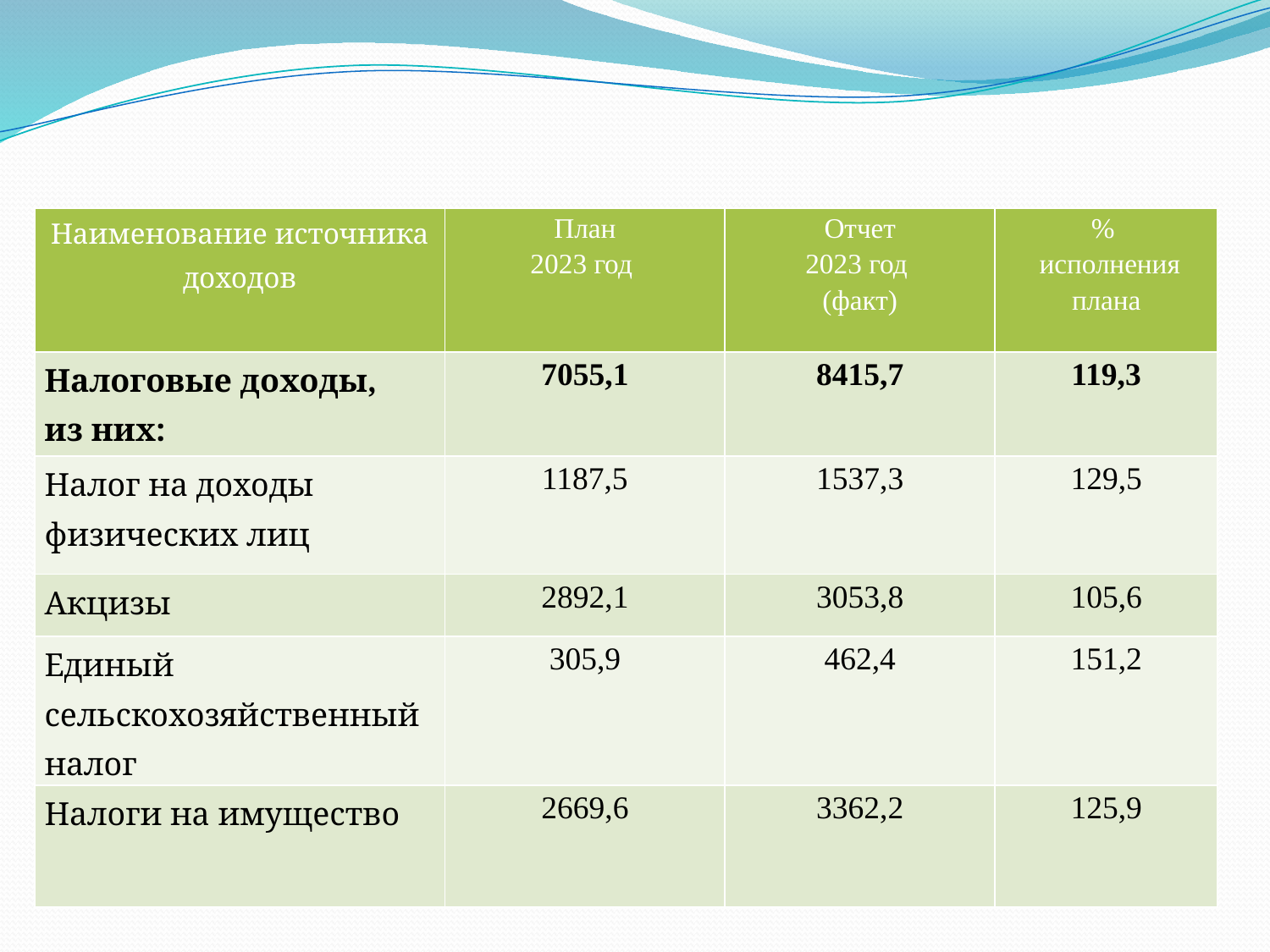

# Налоговые доходы (тыс. руб.)
| Наименование источника доходов | План 2023 год | Отчет 2023 год (факт) | % исполнения плана |
| --- | --- | --- | --- |
| Налоговые доходы, из них: | 7055,1 | 8415,7 | 119,3 |
| Налог на доходы физических лиц | 1187,5 | 1537,3 | 129,5 |
| Акцизы | 2892,1 | 3053,8 | 105,6 |
| Единый сельскохозяйственный налог | 305,9 | 462,4 | 151,2 |
| Налоги на имущество | 2669,6 | 3362,2 | 125,9 |